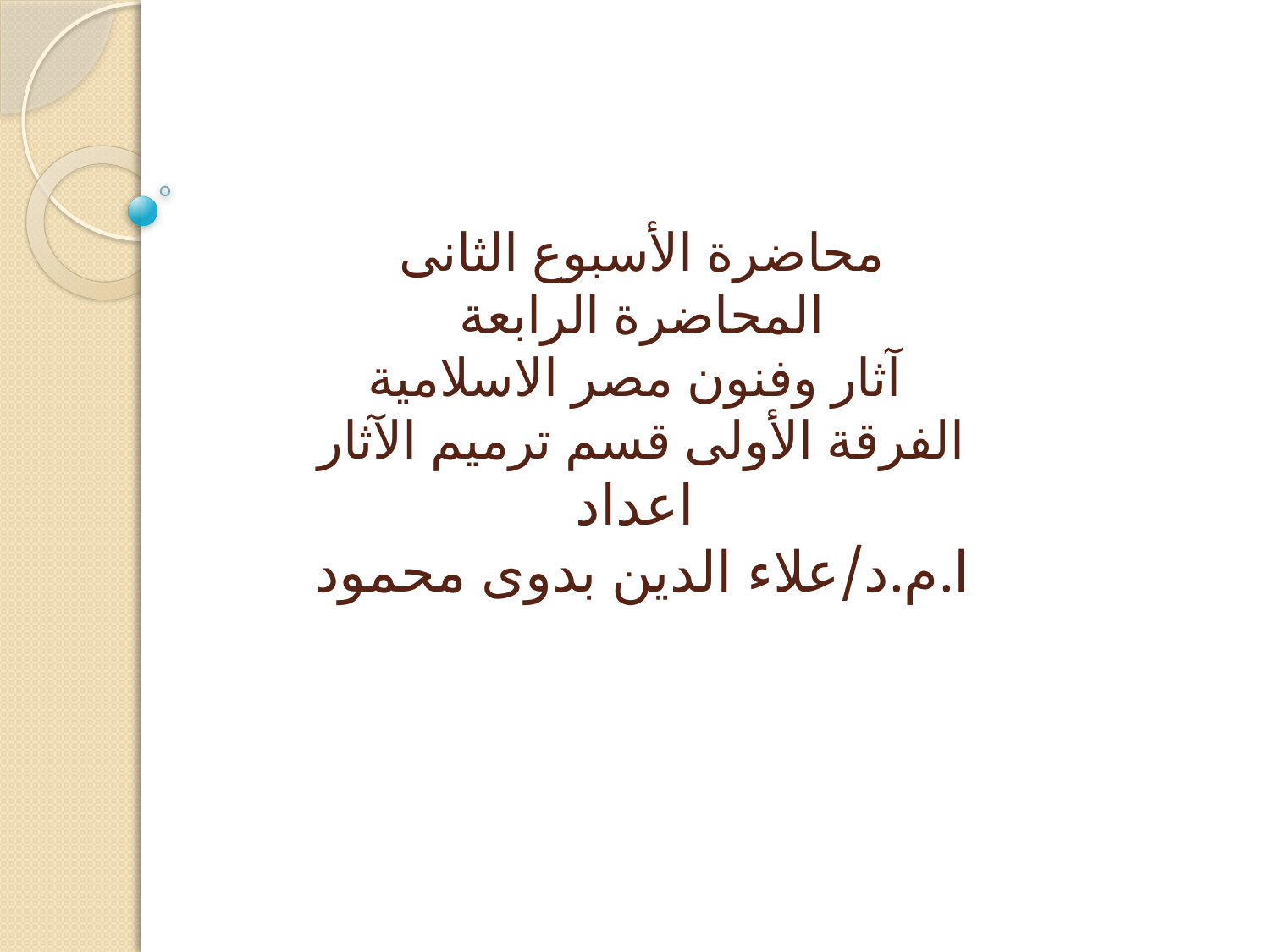

# محاضرة الأسبوع الثانى المحاضرة الرابعة آثار وفنون مصر الاسلامية الفرقة الأولى قسم ترميم الآثار اعداد ا.م.د/علاء الدين بدوى محمود